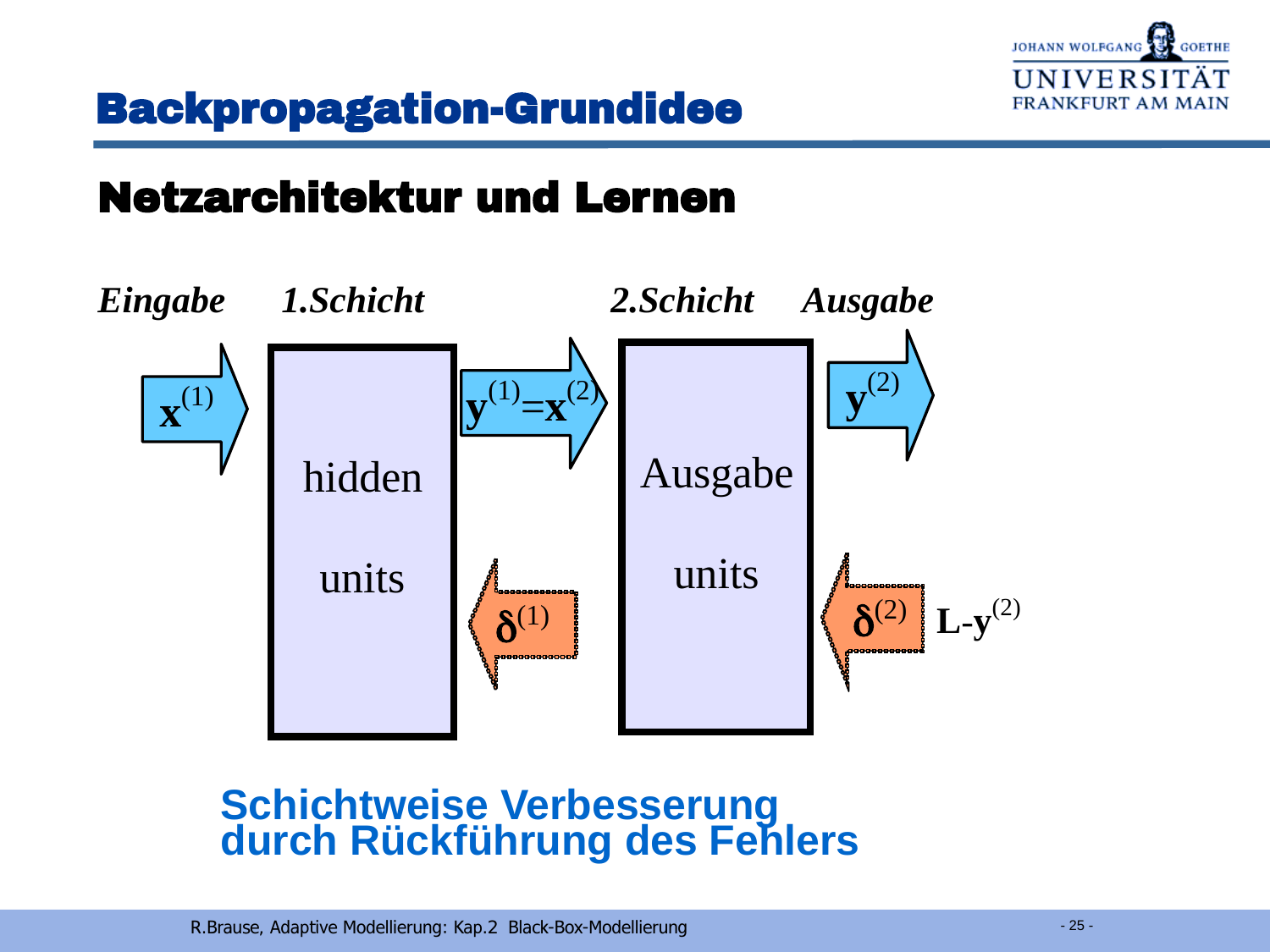

# Backpropagation-Grundidee
Netzarchitektur und Lernen
Eingabe      1.Schicht

        2.Schicht

     Ausgabe

(2)
y

(1)
y
(2)
x
=

(1)

x

Ausgabe

hidden

units
units

(2)
δ
(2)
L
y
-

(1)
δ
Schichtweise Verbesserung
durch Rückführung des Fehlers
R.Brause, Adaptive Modellierung: Kap.2  Black-Box-Modellierung
- 25 -